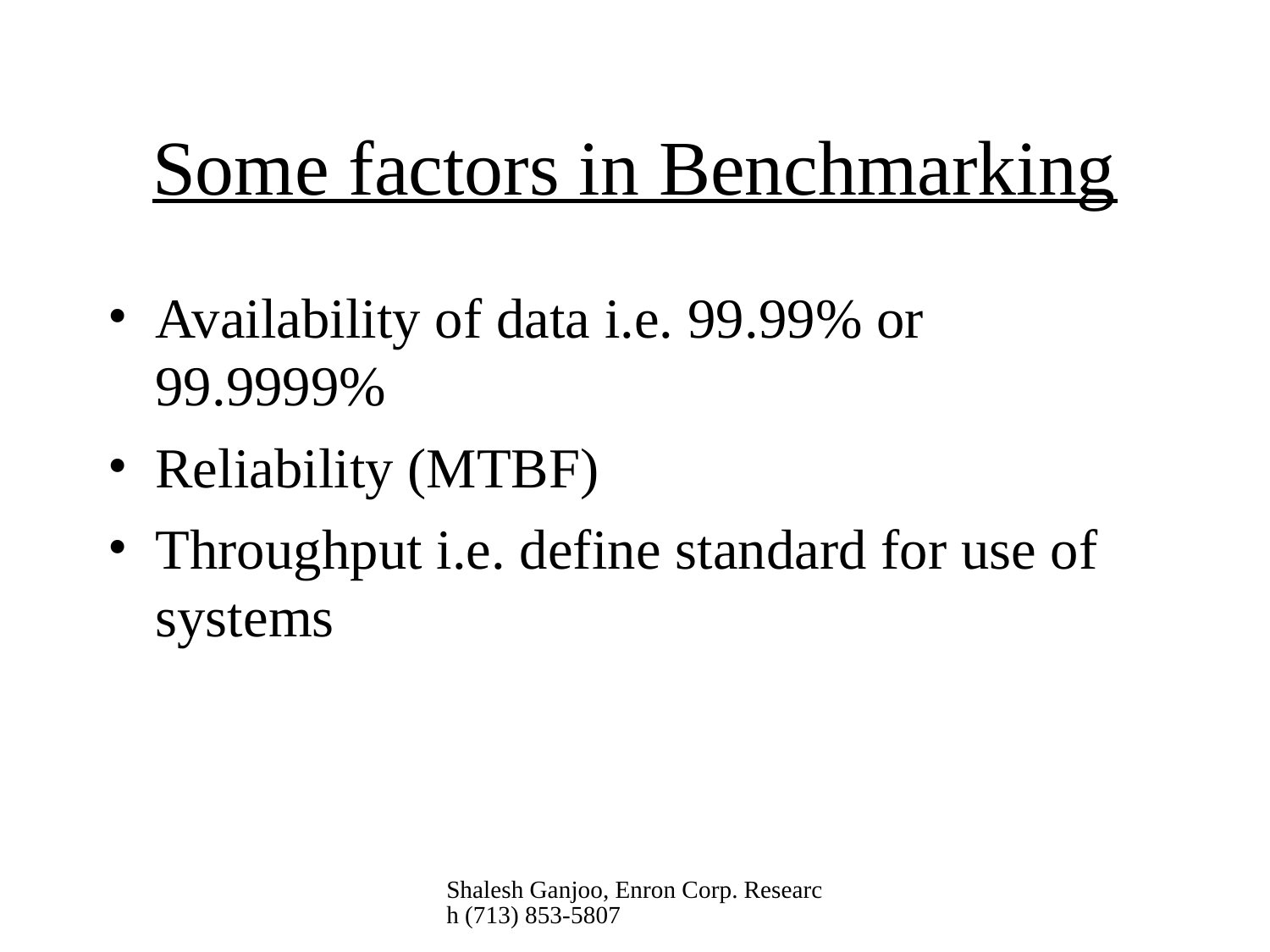

# Some factors in Benchmarking
Availability of data i.e. 99.99% or 99.9999%
Reliability (MTBF)
Throughput i.e. define standard for use of systems
Shalesh Ganjoo, Enron Corp. Research (713) 853-5807